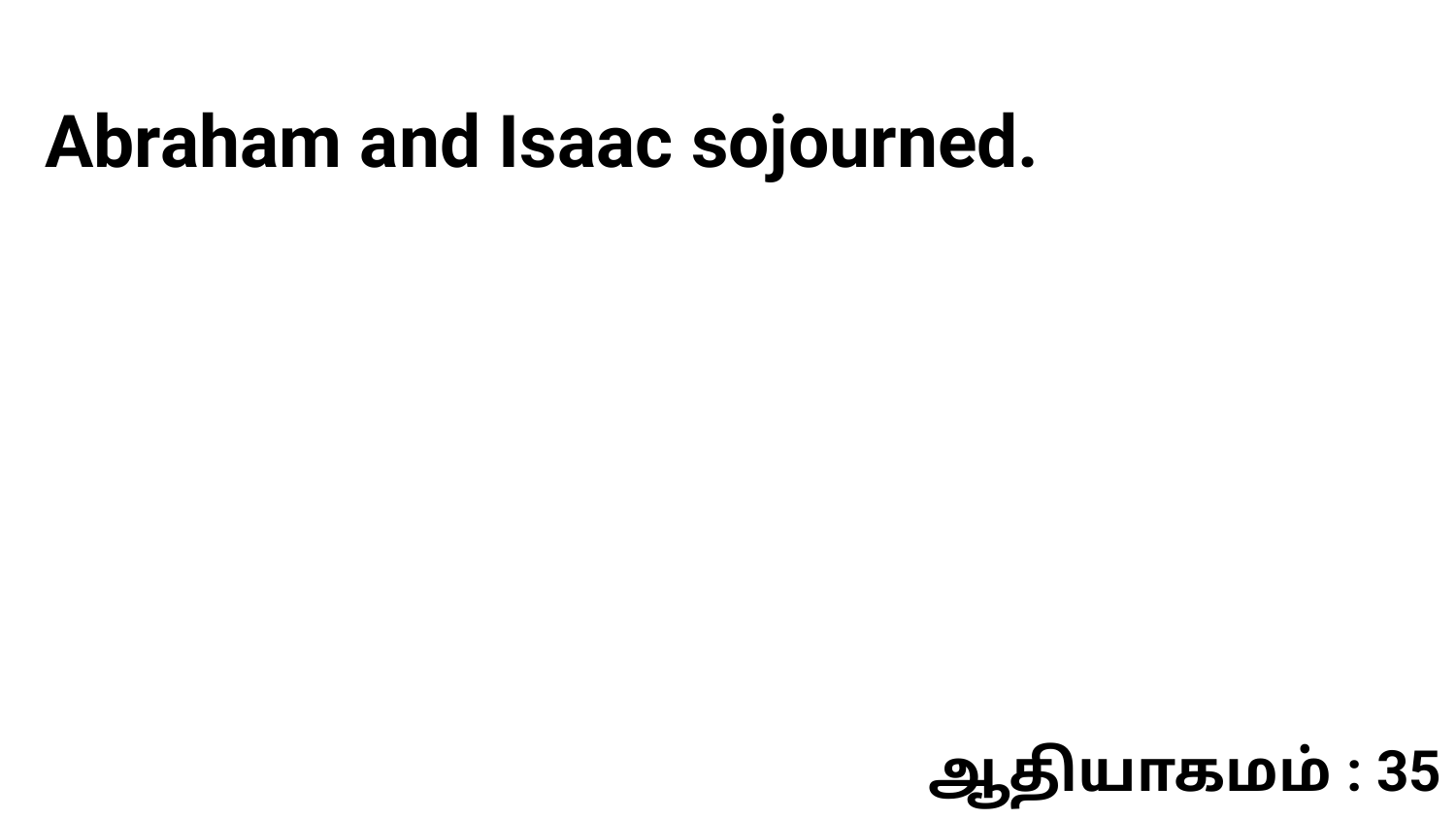

Abraham and Isaac sojourned.
ஆதியாகமம் : 35